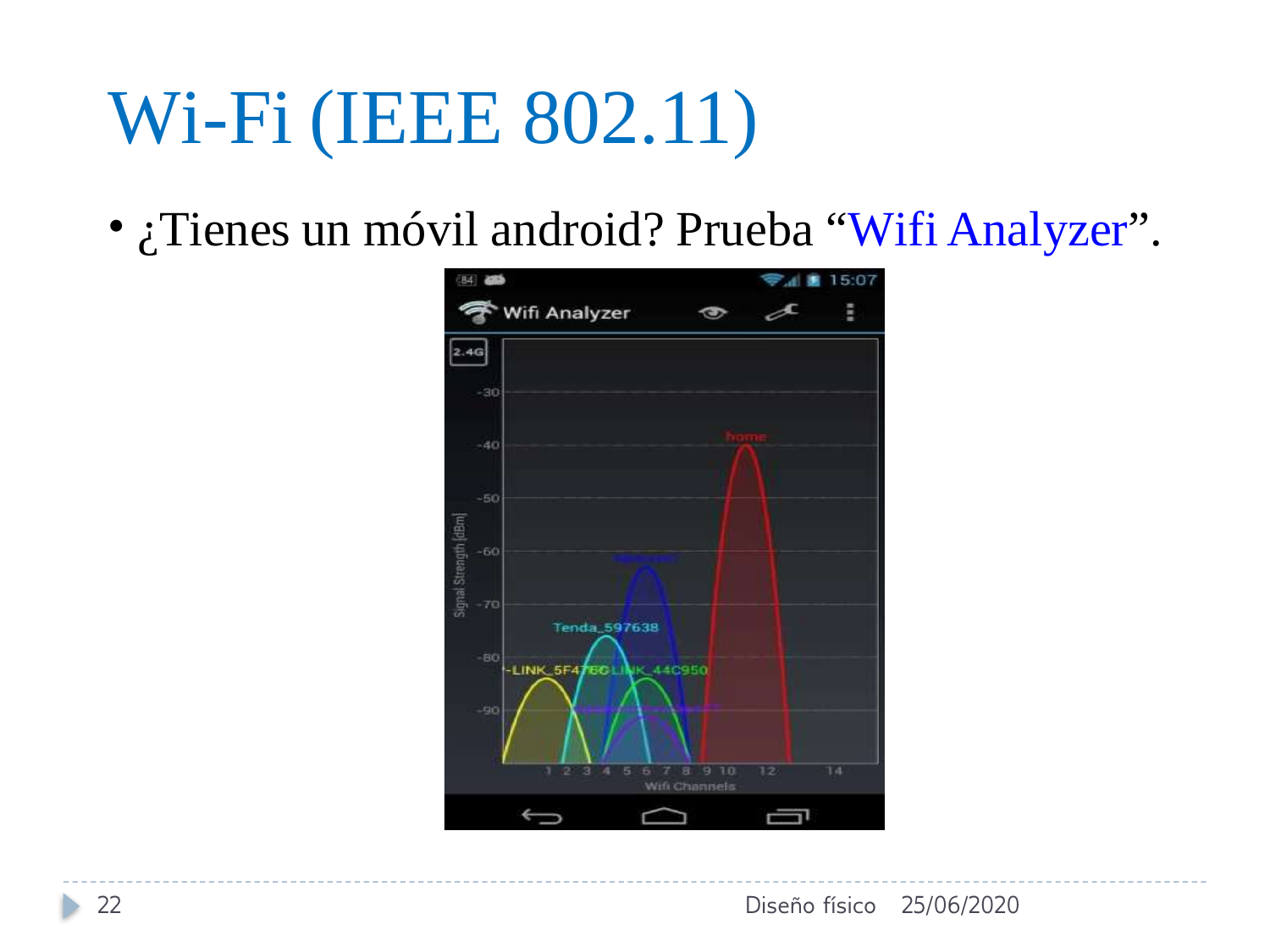

Wi-Fi
(IEEE 802.11)
•
¿Tienes
un
móvil
android?
Prueba
“Wifi
Analyzer”.

22
Diseño físico
25/06/2020